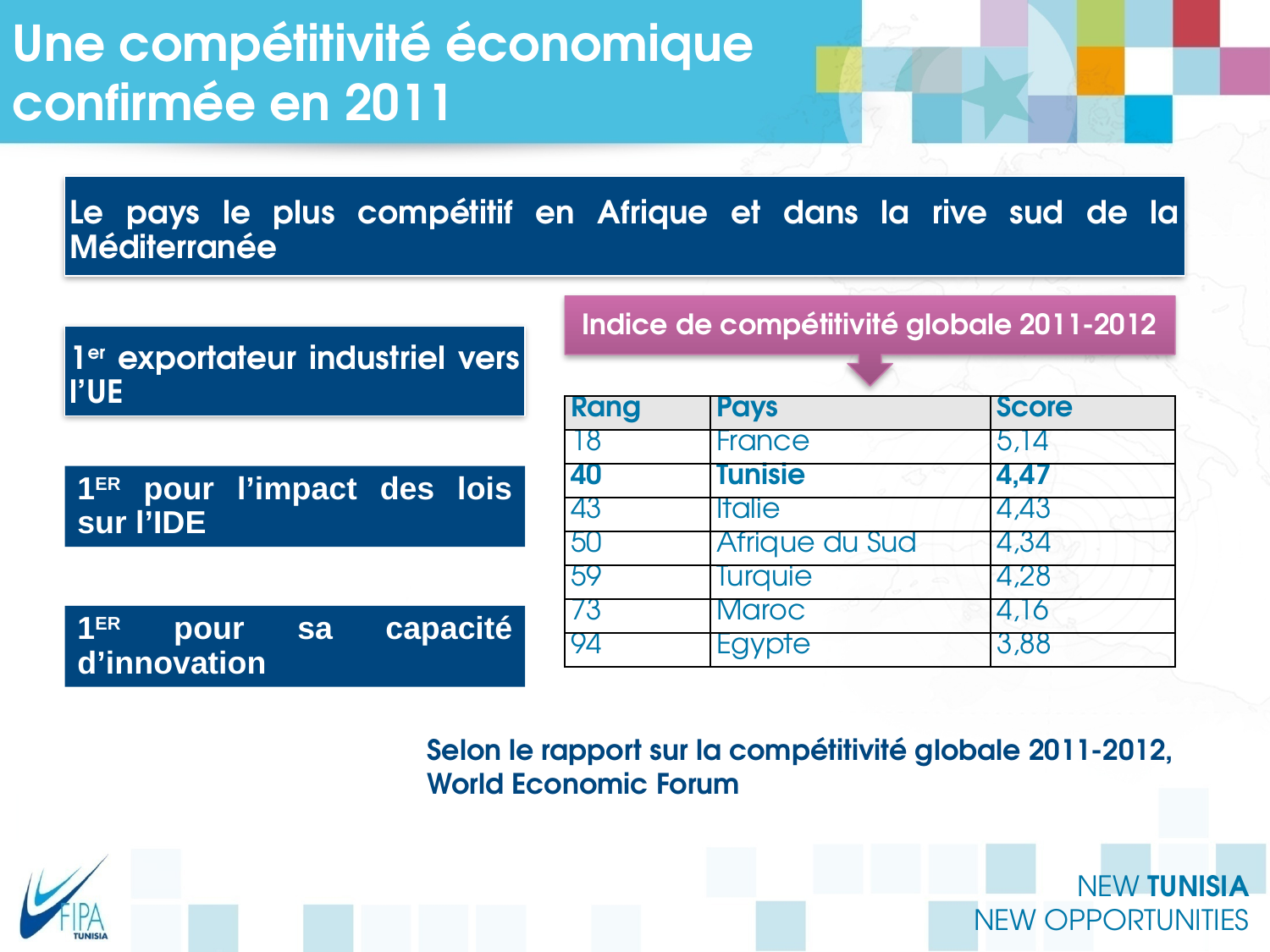

Une compétitivité économique confirmée en 2011

Le pays le plus compétitif en Afrique et dans la rive sud de la Méditerranée

Indice de compétitivité globale 2011-2012

1er exportateur industriel vers l’UE

| Rang | Pays | Score |
| --- | --- | --- |
| 18 | France | 5,14 |
| 40 | Tunisie | 4,47 |
| 43 | Italie | 4,43 |
| 50 | Afrique du Sud | 4,34 |
| 59 | Turquie | 4,28 |
| 73 | Maroc | 4,16 |
| 94 | Egypte | 3,88 |
1ER pour l’impact des lois sur l’IDE
1ER pour sa capacité d’innovation
Selon le rapport sur la compétitivité globale 2011-2012,
World Economic Forum

NEW TUNISIA
NEW OPPORTUNITIES